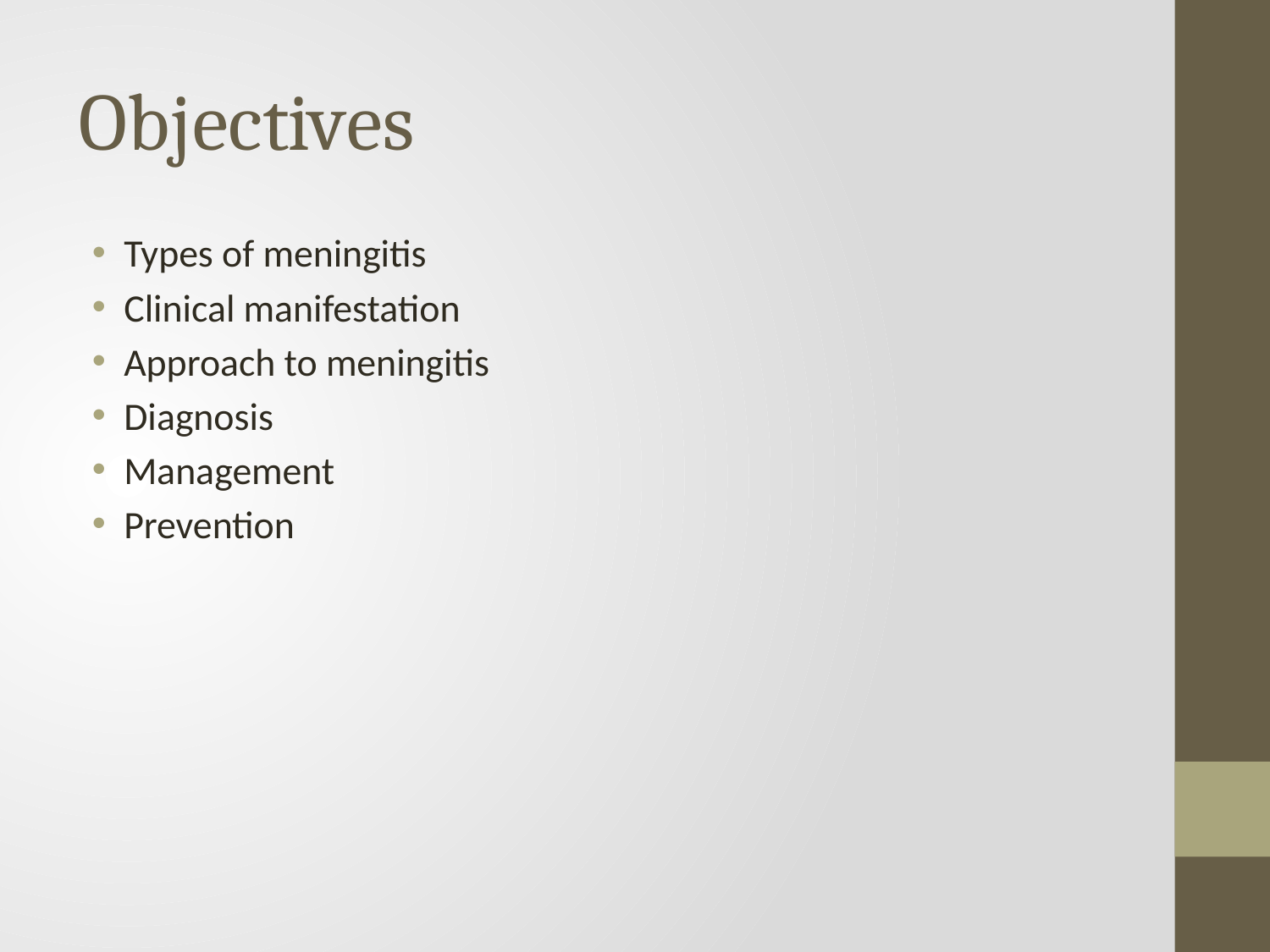

# Objectives
Types of meningitis
Clinical manifestation
Approach to meningitis
Diagnosis
Management
Prevention